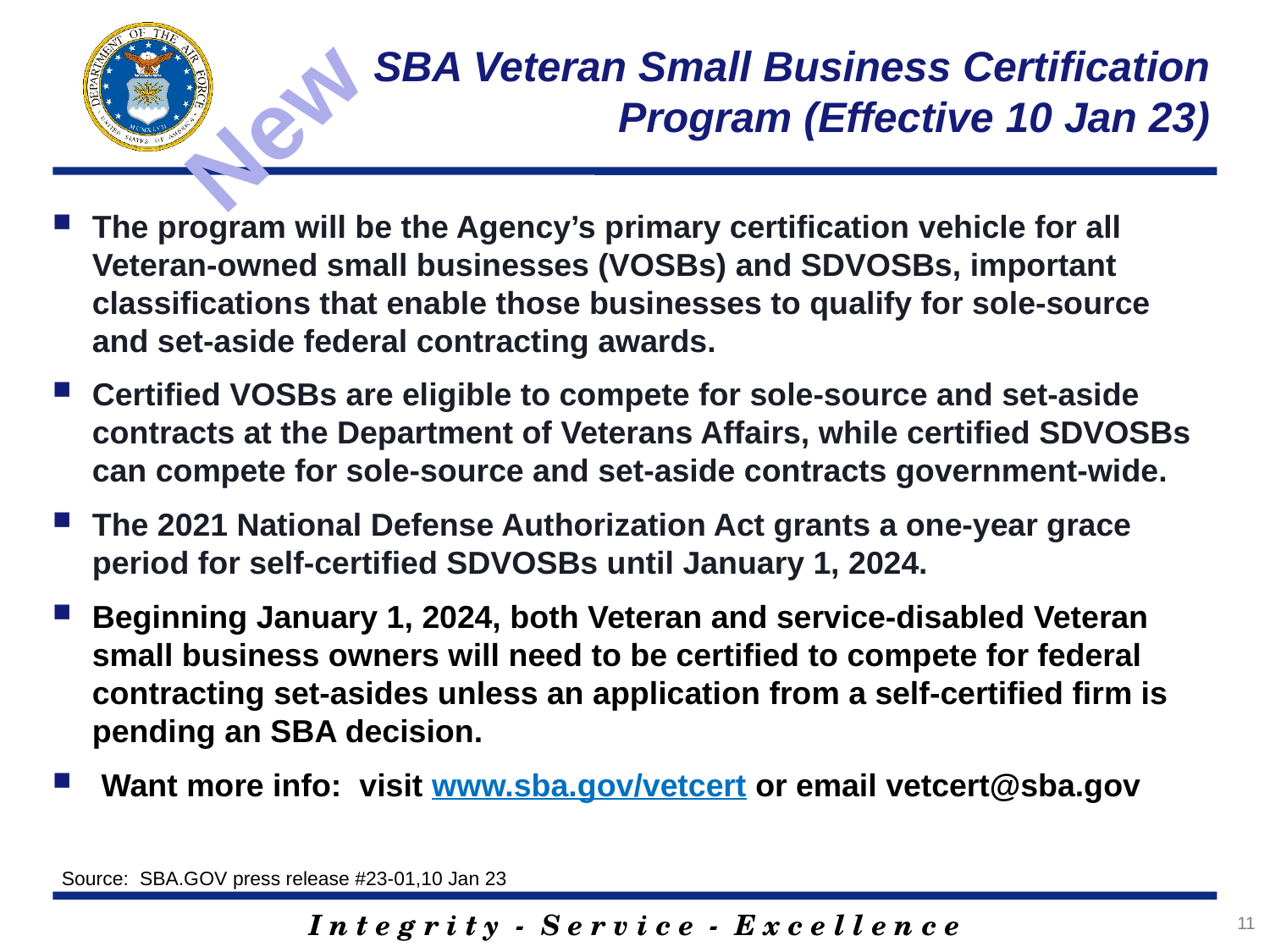

# SBA Veteran Small Business Certification Program (Effective 10 Jan 23)
New
The program will be the Agency’s primary certification vehicle for all Veteran-owned small businesses (VOSBs) and SDVOSBs, important classifications that enable those businesses to qualify for sole-source and set-aside federal contracting awards.
Certified VOSBs are eligible to compete for sole-source and set-aside contracts at the Department of Veterans Affairs, while certified SDVOSBs can compete for sole-source and set-aside contracts government-wide.
The 2021 National Defense Authorization Act grants a one-year grace period for self-certified SDVOSBs until January 1, 2024.
Beginning January 1, 2024, both Veteran and service-disabled Veteran small business owners will need to be certified to compete for federal contracting set-asides unless an application from a self-certified firm is pending an SBA decision.
 Want more info:  visit www.sba.gov/vetcert or email vetcert@sba.gov
Source:  SBA.GOV press release #23-01,10 Jan 23
11